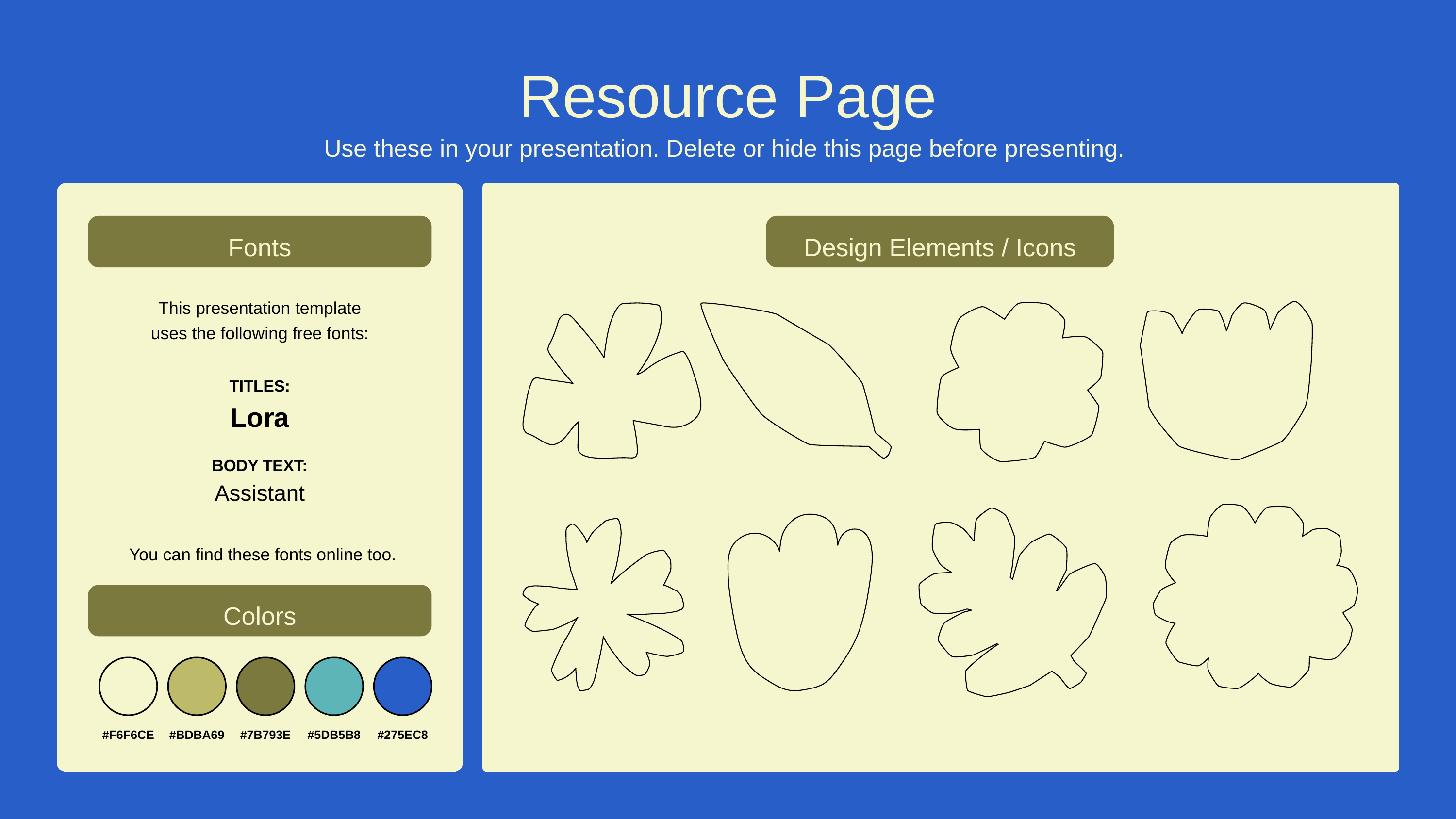

Resource Page
Use these in your presentation. Delete or hide this page before presenting.

Fonts

Design Elements / Icons
This presentation template
uses the following free fonts:

TITLES:
Lora
BODY TEXT:
Assistant

You can find these fonts online too.

Colors

#F6F6CE
#BDBA69
#7B793E
#5DB5B8
#275EC8